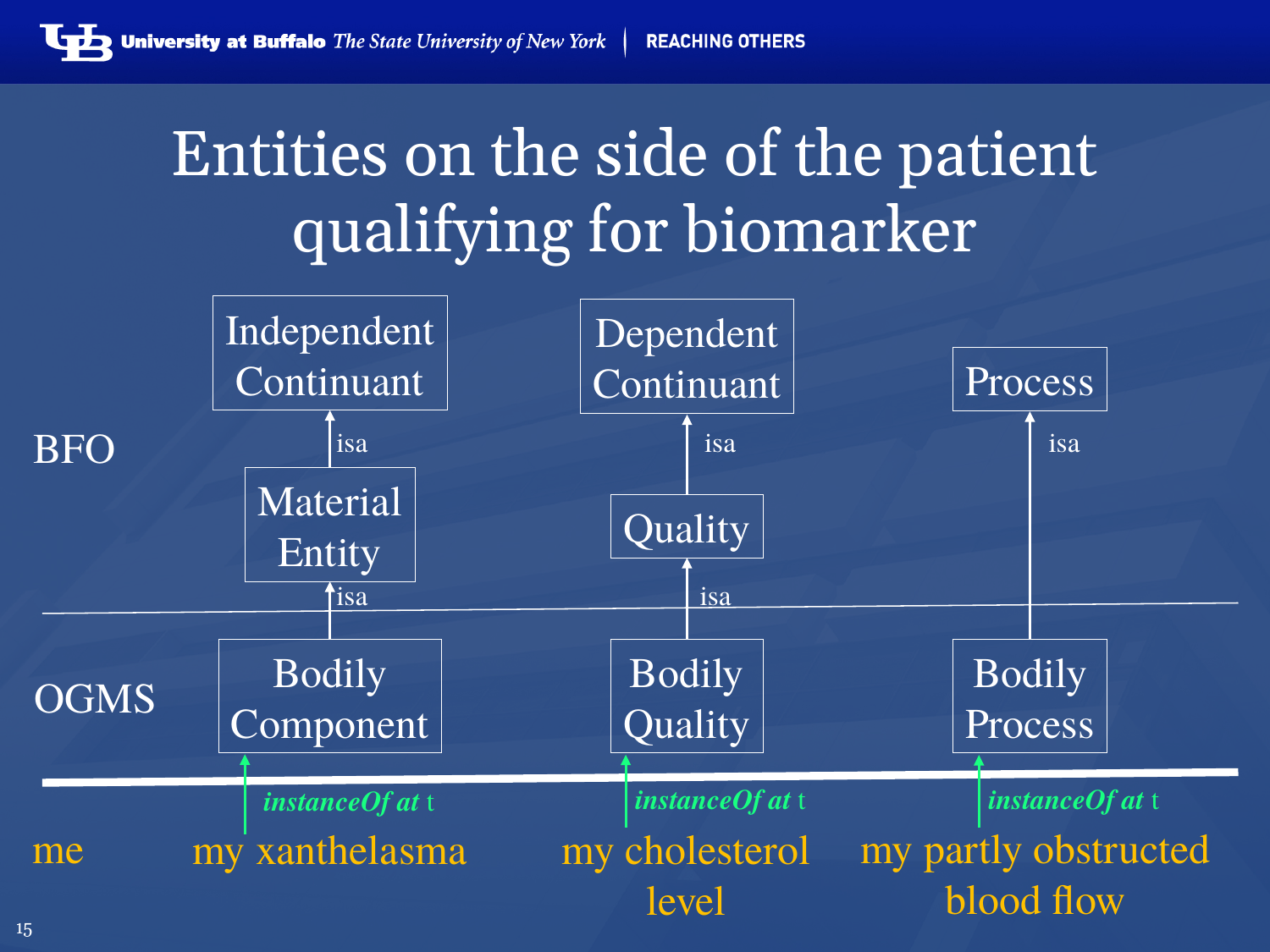

# Entities on the side of the patient qualifying for biomarker
Independent
Continuant
Dependent
Continuant
Process
BFO
isa
isa
isa
Material
Entity
Quality
isa
isa
Bodily
Process
Bodily
Quality
Bodily
Component
OGMS
instanceOf at t
instanceOf at t
instanceOf at t
me
my partly obstructed
blood flow
my cholesterol
level
my xanthelasma